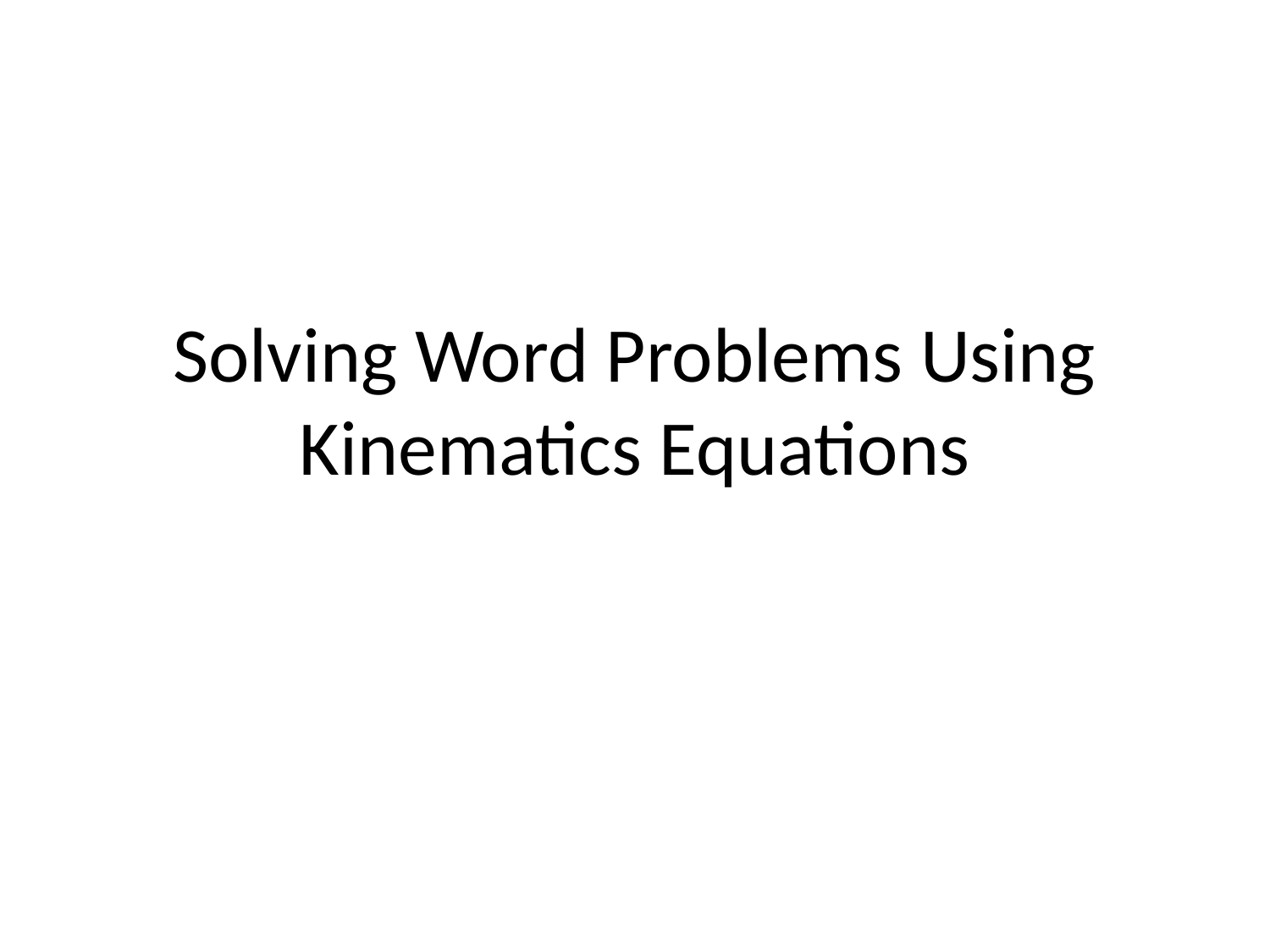

# Solving Word Problems Using Kinematics Equations